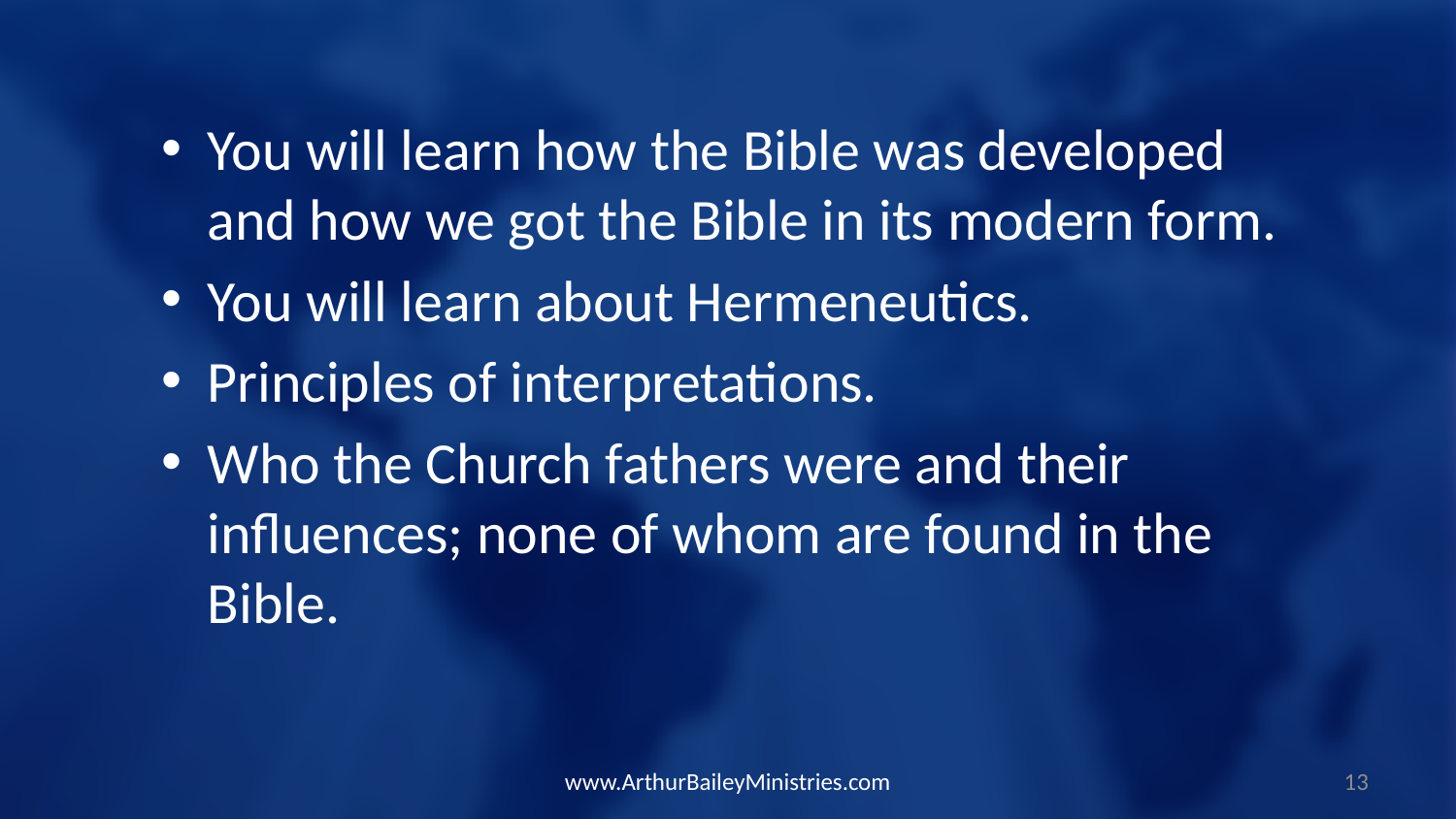

You will learn how the Bible was developed and how we got the Bible in its modern form.
You will learn about Hermeneutics.
Principles of interpretations.
Who the Church fathers were and their influences; none of whom are found in the Bible.

www.ArthurBaileyMinistries.com
13